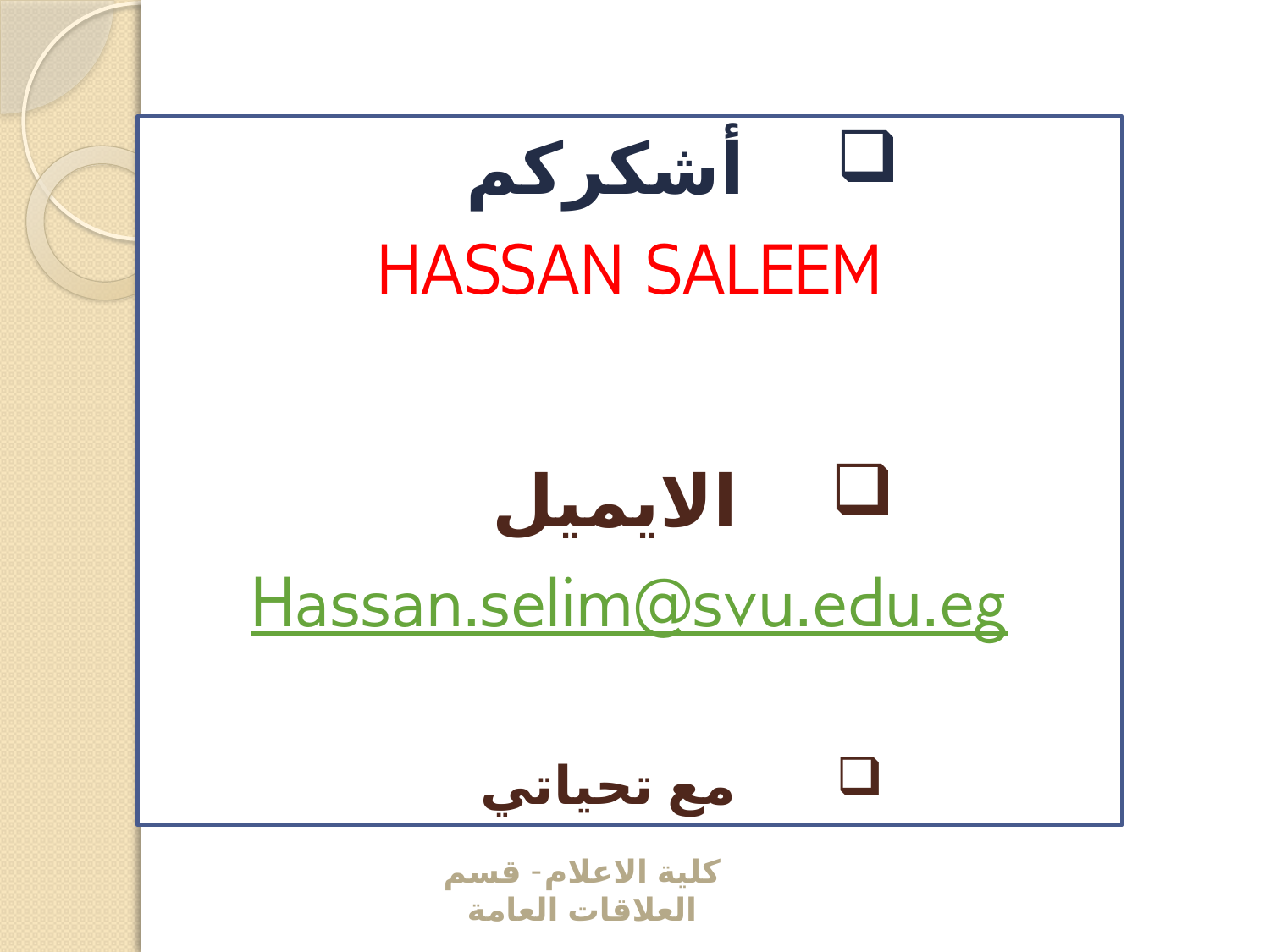

أشكركم
HASSAN SALEEM

الايميل
Hassan.selim@svu.edu.eg

مع تحياتي
كلية الاعلام- قسم العلاقات العامة